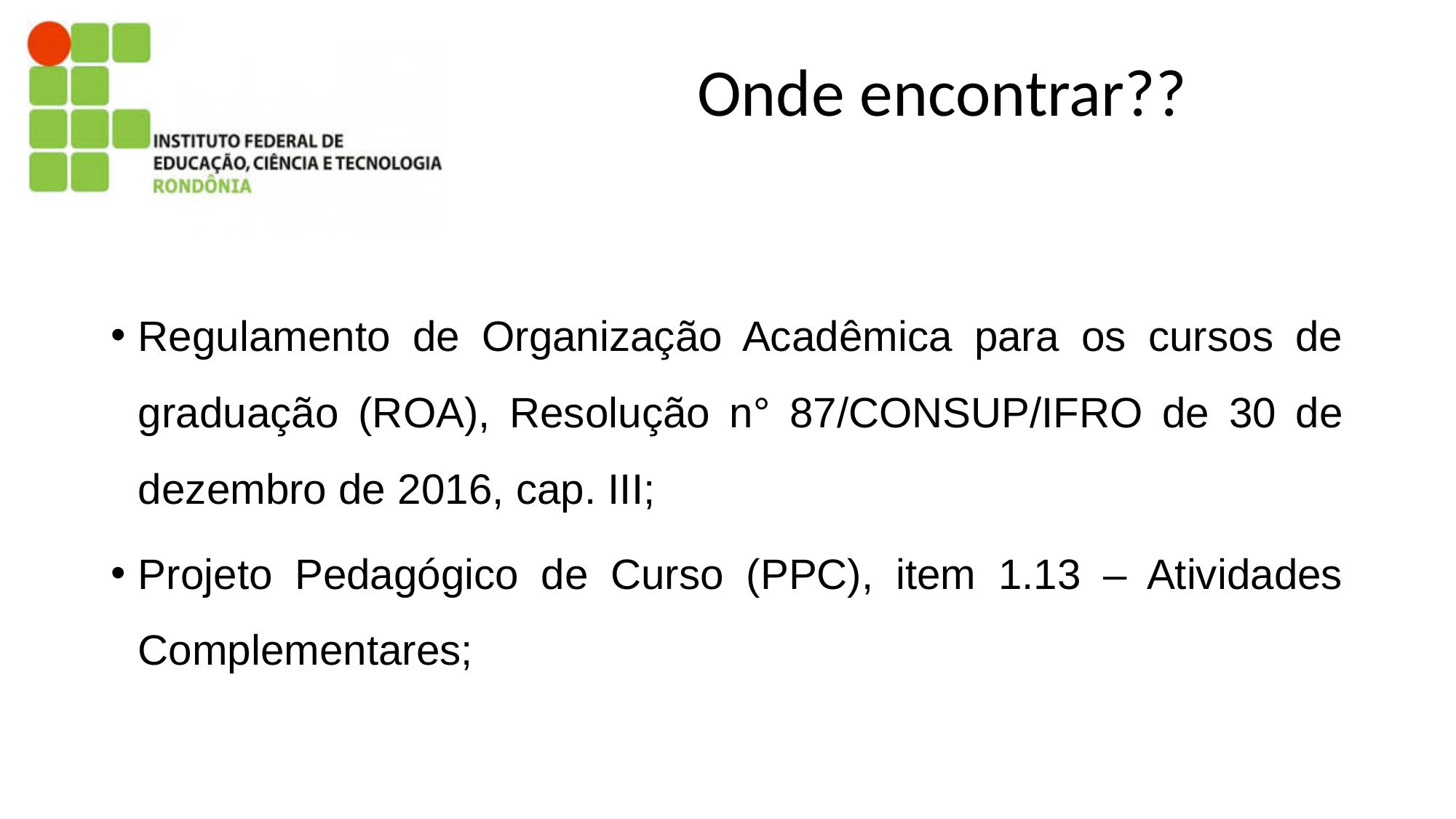

# Onde encontrar??

Regulamento de Organização Acadêmica para os cursos de graduação (ROA), Resolução n° 87/CONSUP/IFRO de 30 de dezembro de 2016, cap. III;
Projeto Pedagógico de Curso (PPC), item 1.13 – Atividades Complementares;